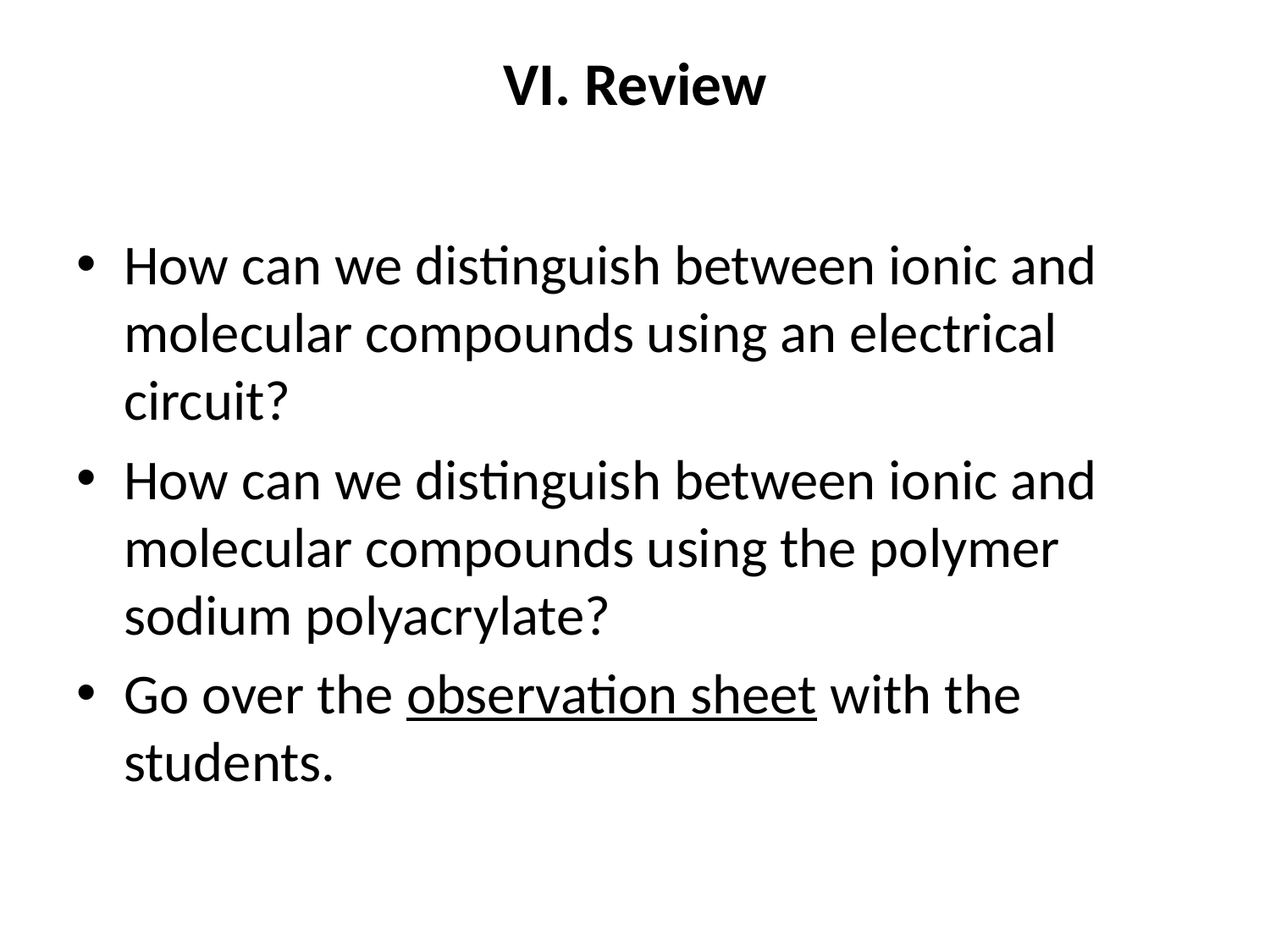

# VI. Review
How can we distinguish between ionic and molecular compounds using an electrical circuit?
How can we distinguish between ionic and molecular compounds using the polymer sodium polyacrylate?
Go over the observation sheet with the students.